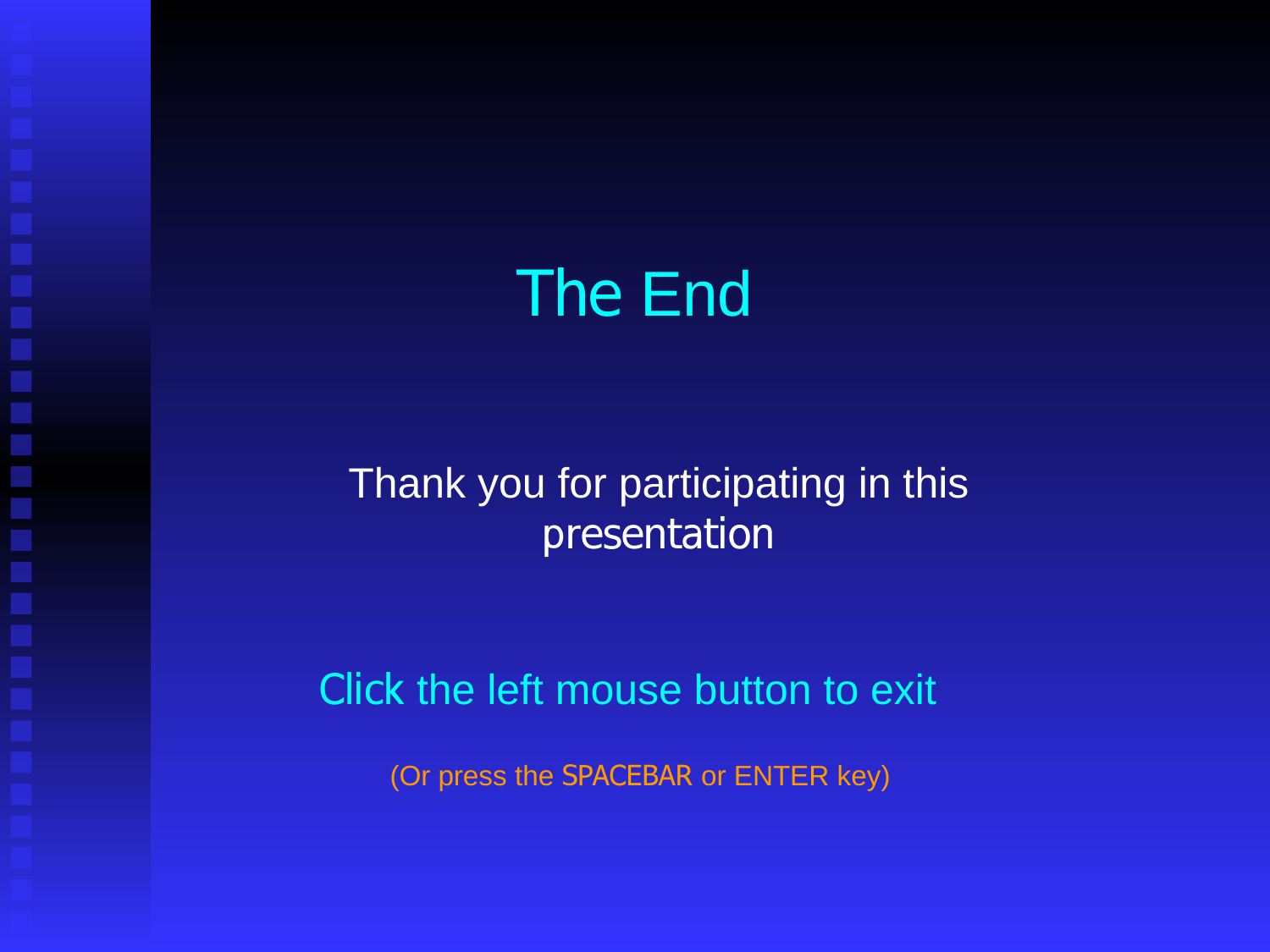

# The End
Thank you for participating in this presentation
Click the left mouse button to exit
(Or press the SPACEBAR or ENTER key)